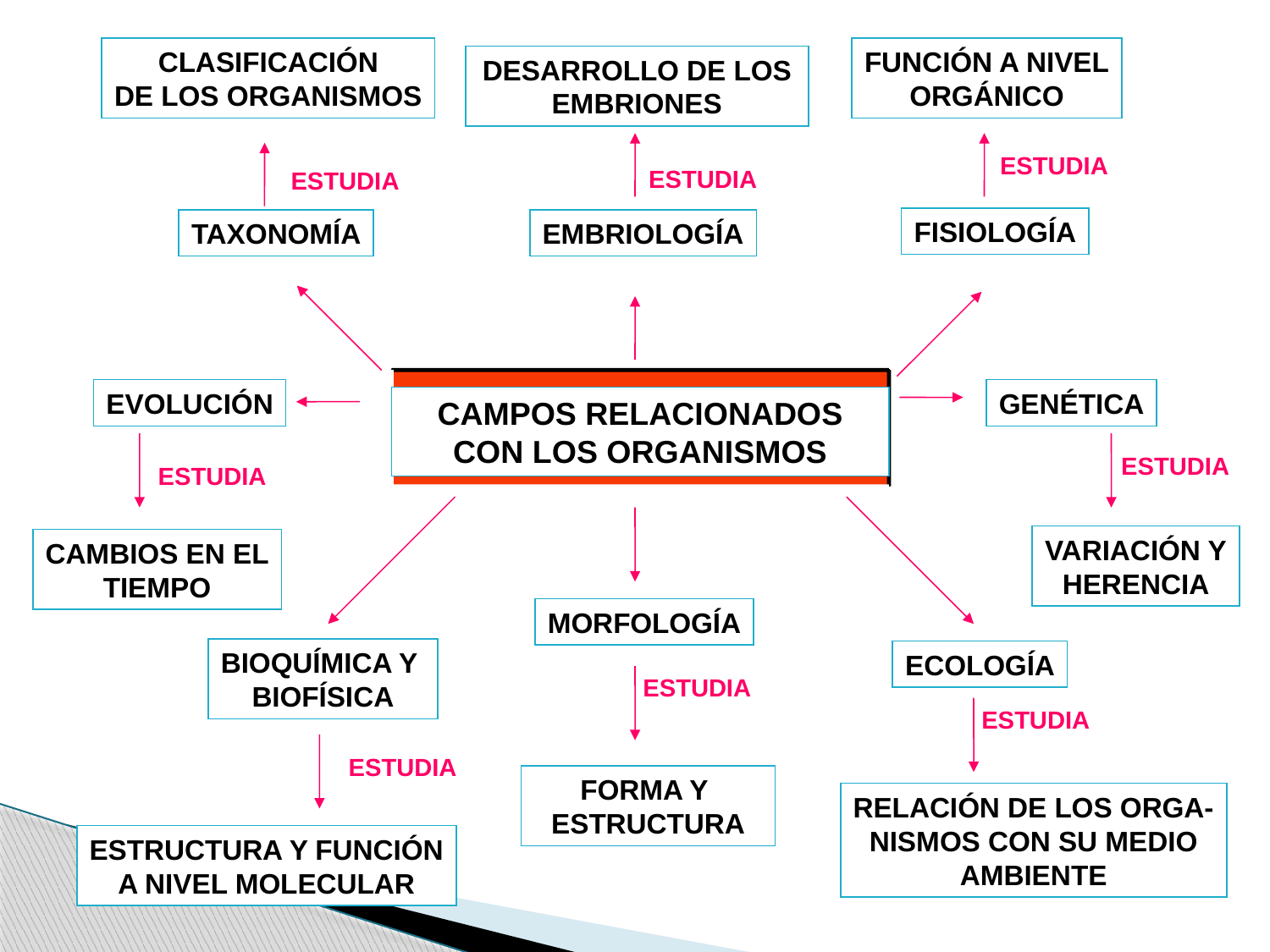

CLASIFICACIÓN
DE LOS ORGANISMOS
FUNCIÓN A NIVEL
ORGÁNICO
DESARROLLO DE LOS
EMBRIONES

ESTUDIA
ESTUDIA
ESTUDIA
FISIOLOGÍA
TAXONOMÍA
EMBRIOLOGÍA

EVOLUCIÓN
GENÉTICA
CAMPOS RELACIONADOS CON LOS ORGANISMOS

ESTUDIA
ESTUDIA

VARIACIÓN Y
HERENCIA
CAMBIOS EN EL
TIEMPO
MORFOLOGÍA
BIOQUÍMICA Y
BIOFÍSICA
ECOLOGÍA
ESTUDIA

ESTUDIA

ESTUDIA
FORMA Y
ESTRUCTURA
RELACIÓN DE LOS ORGA-
NISMOS CON SU MEDIO
AMBIENTE
ESTRUCTURA Y FUNCIÓN
A NIVEL MOLECULAR